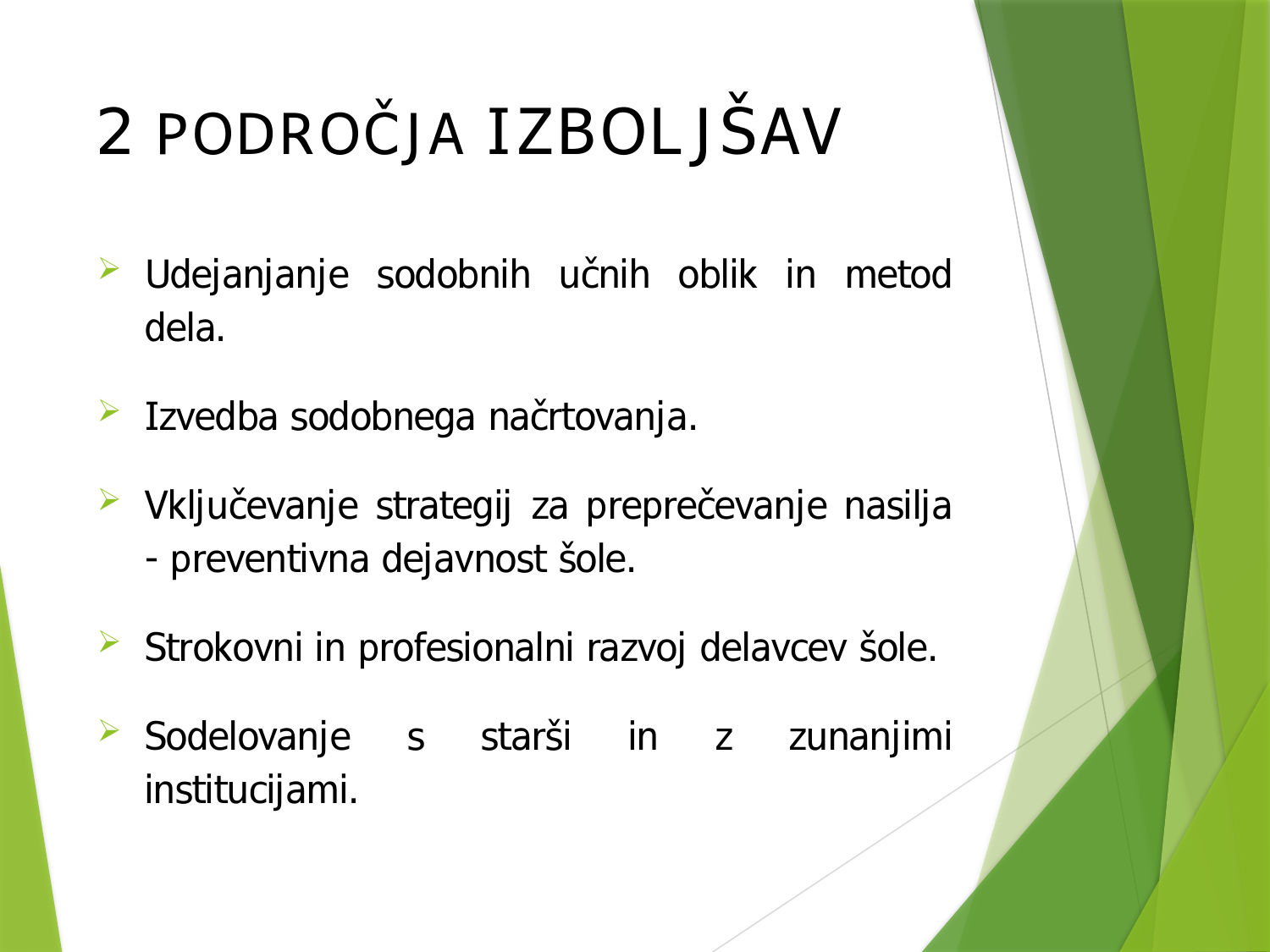

# 2 PODROČJA IZBOLJŠAV
Udejanjanje sodobnih učnih oblik in metod dela.
Izvedba sodobnega načrtovanja.
Vključevanje strategij za preprečevanje nasilja - preventivna dejavnost šole.
Strokovni in profesionalni razvoj delavcev šole.
Sodelovanje s starši in z zunanjimi institucijami.